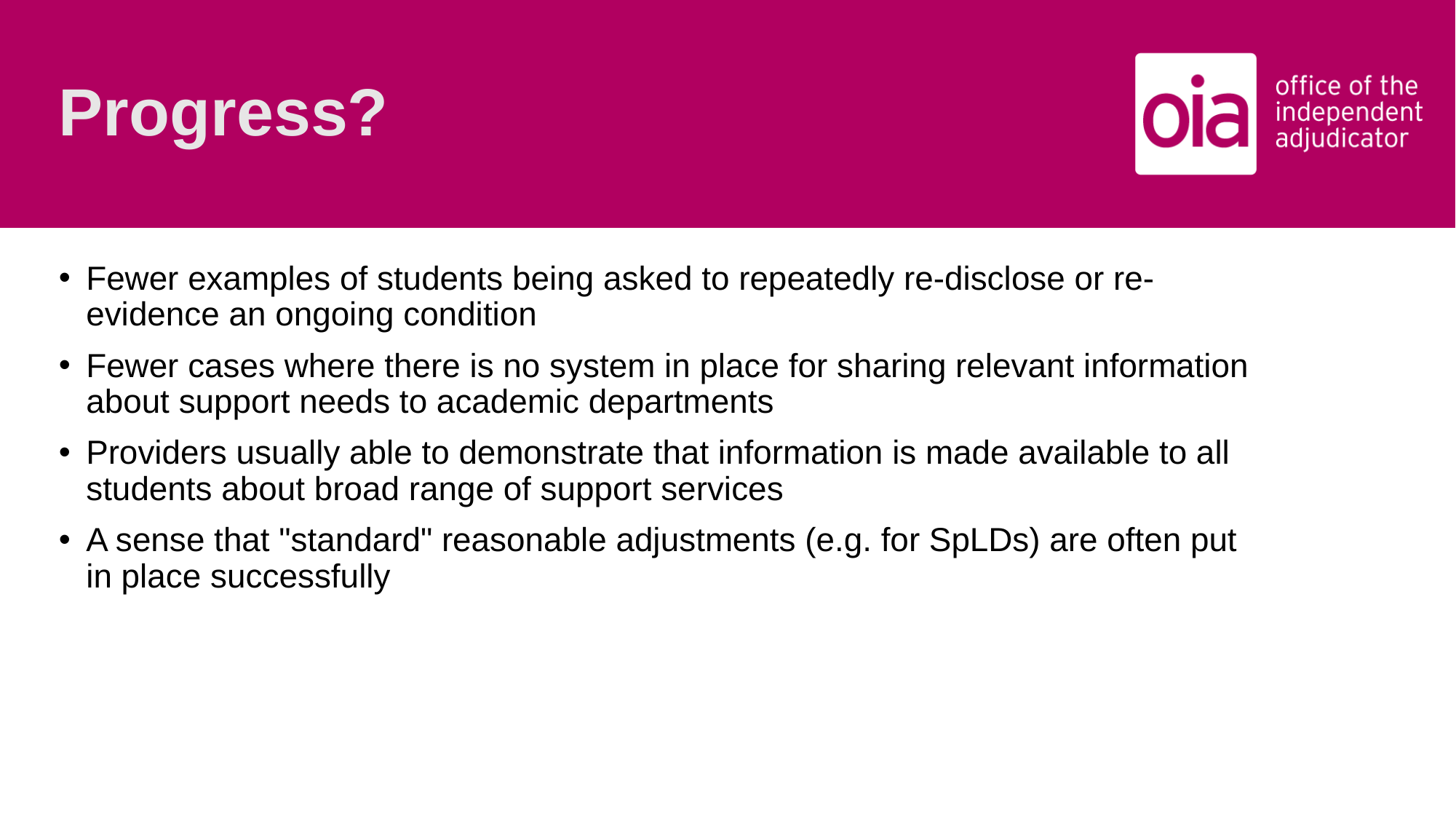

# Progress?
Fewer examples of students being asked to repeatedly re-disclose or re-evidence an ongoing condition
Fewer cases where there is no system in place for sharing relevant information about support needs to academic departments
Providers usually able to demonstrate that information is made available to all students about broad range of support services
A sense that "standard" reasonable adjustments (e.g. for SpLDs) are often put in place successfully